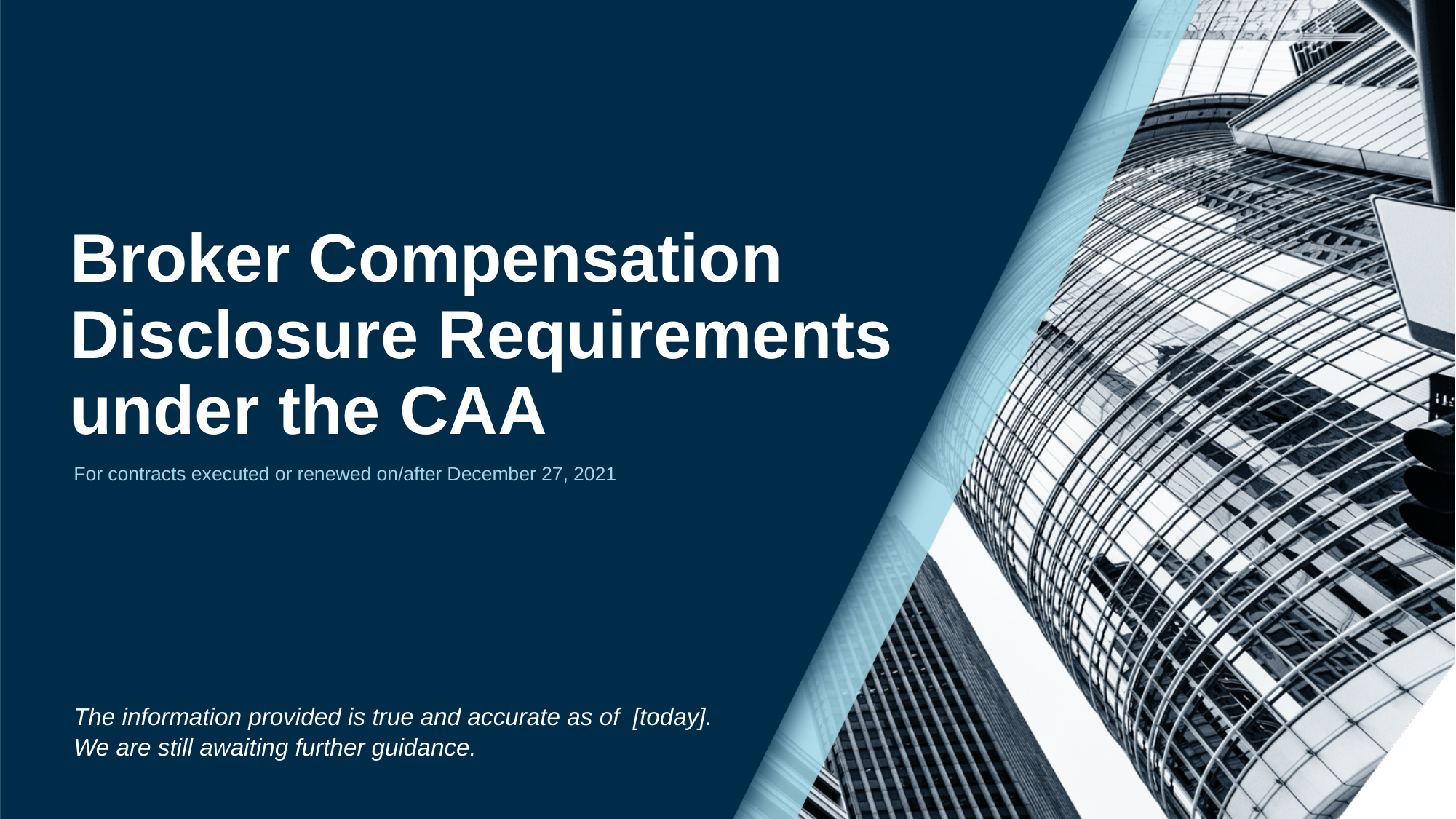

# Broker Compensation Disclosure Requirements under the CAA
For contracts executed or renewed on/after December 27, 2021
The information provided is true and accurate as of  [today]. We are still awaiting further guidance.